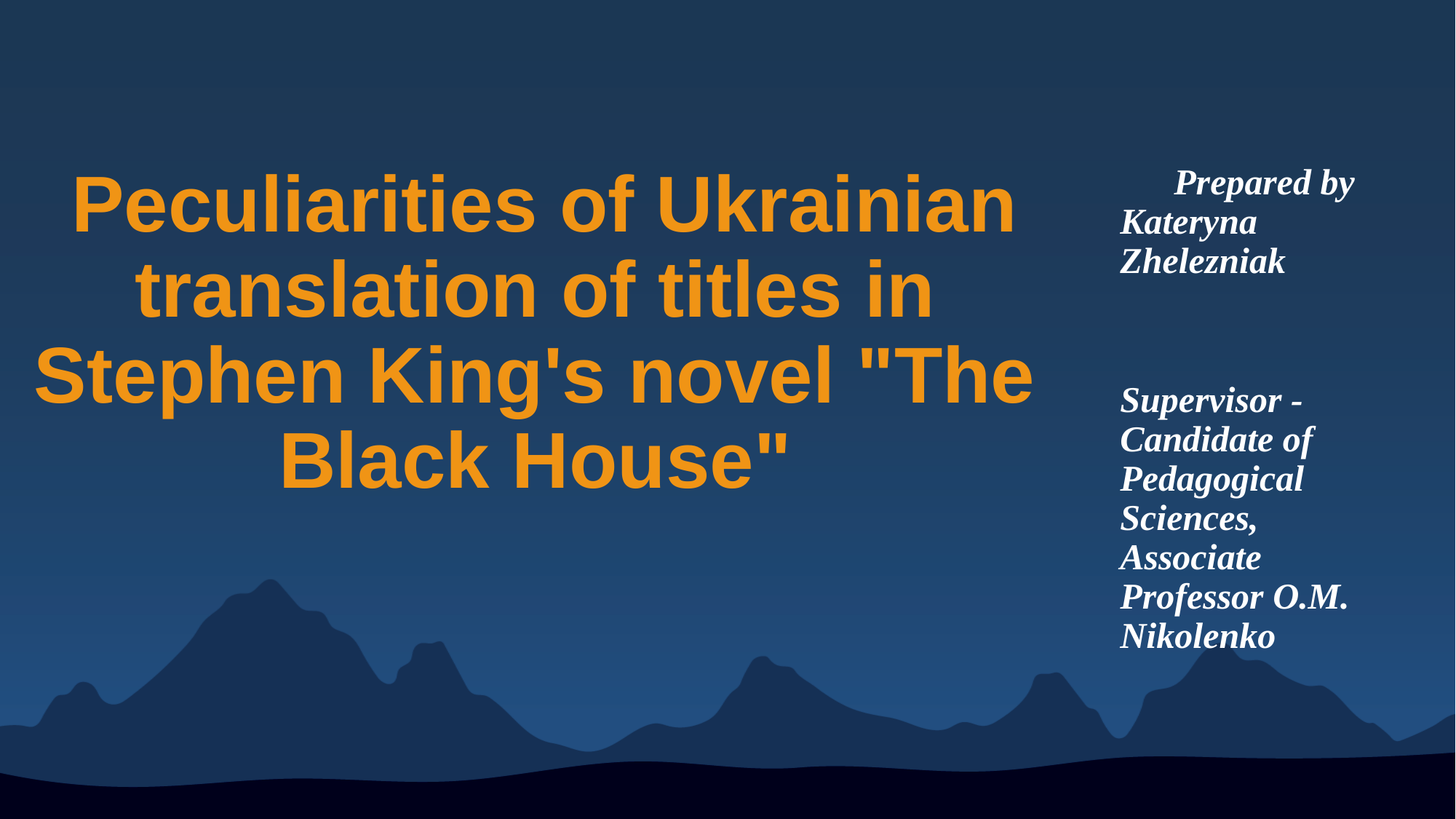

# Peculiarities of Ukrainian translation of titles in Stephen King's novel "The Black House"
Prepared by Kateryna Zhelezniak

Supervisor - Candidate of Pedagogical Sciences, Associate Professor O.M. Nikolenko